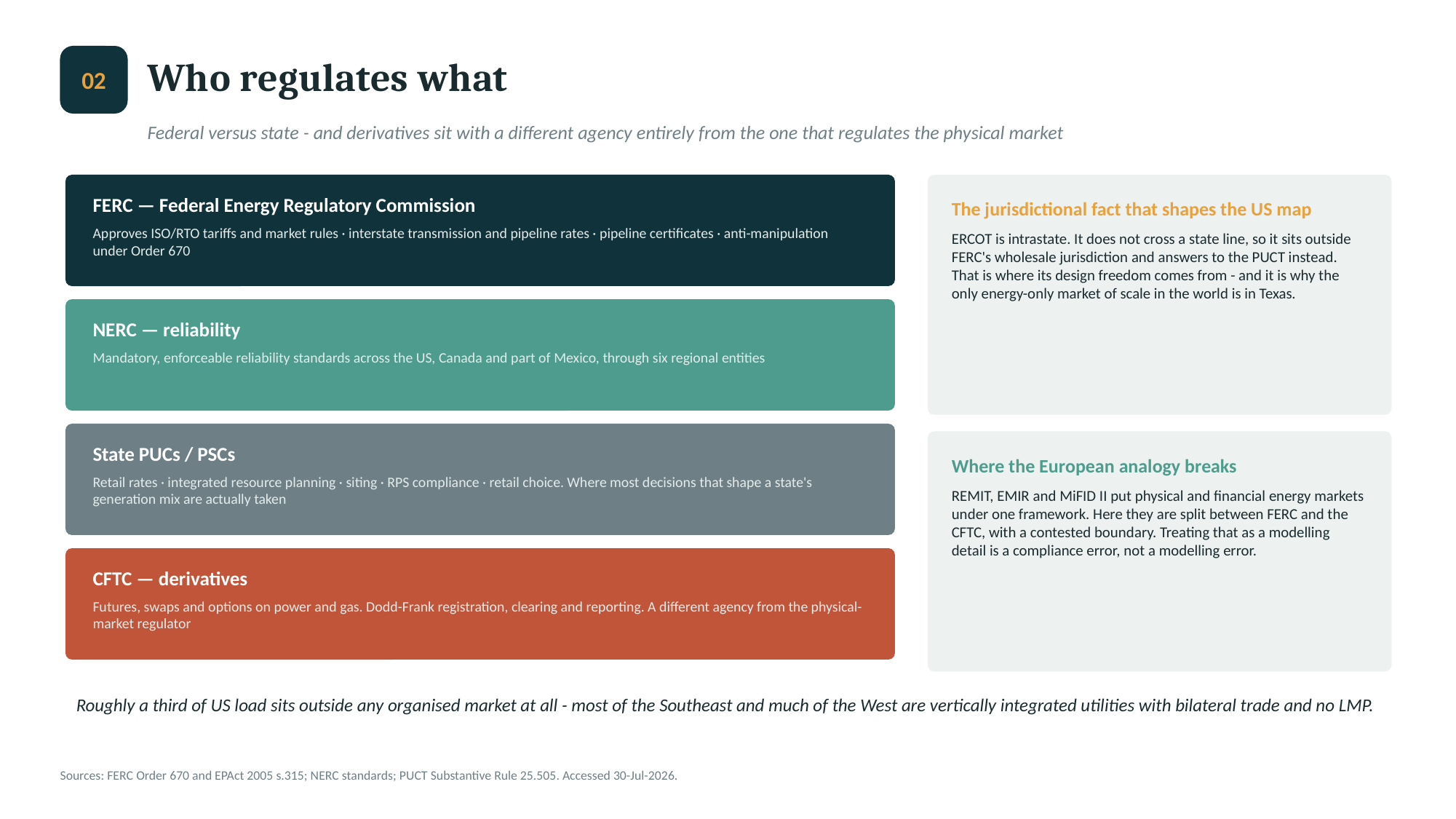

Who regulates what

02
Federal versus state - and derivatives sit with a different agency entirely from the one that regulates the physical market

FERC — Federal Energy Regulatory Commission
The jurisdictional fact that shapes the US map
Approves ISO/RTO tariffs and market rules · interstate transmission and pipeline rates · pipeline certificates · anti-manipulation under Order 670
ERCOT is intrastate. It does not cross a state line, so it sits outside FERC's wholesale jurisdiction and answers to the PUCT instead. That is where its design freedom comes from - and it is why the only energy-only market of scale in the world is in Texas.

NERC — reliability
Mandatory, enforceable reliability standards across the US, Canada and part of Mexico, through six regional entities

State PUCs / PSCs
Where the European analogy breaks
Retail rates · integrated resource planning · siting · RPS compliance · retail choice. Where most decisions that shape a state's generation mix are actually taken
REMIT, EMIR and MiFID II put physical and financial energy markets under one framework. Here they are split between FERC and the CFTC, with a contested boundary. Treating that as a modelling detail is a compliance error, not a modelling error.

CFTC — derivatives
Futures, swaps and options on power and gas. Dodd-Frank registration, clearing and reporting. A different agency from the physical-market regulator
Roughly a third of US load sits outside any organised market at all - most of the Southeast and much of the West are vertically integrated utilities with bilateral trade and no LMP.
Sources: FERC Order 670 and EPAct 2005 s.315; NERC standards; PUCT Substantive Rule 25.505. Accessed 30-Jul-2026.